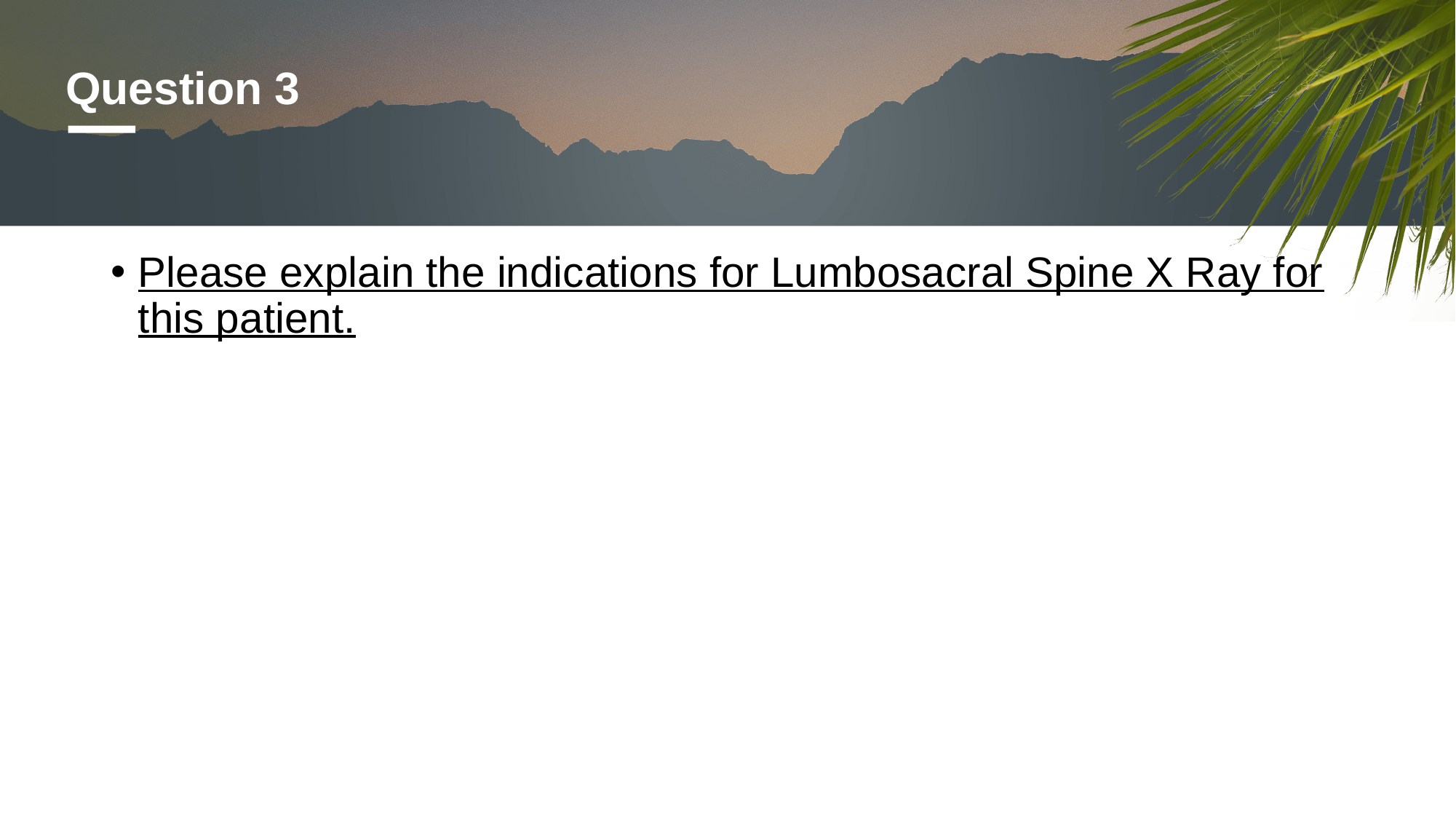

# Question 3
Please explain the indications for Lumbosacral Spine X Ray for this patient.